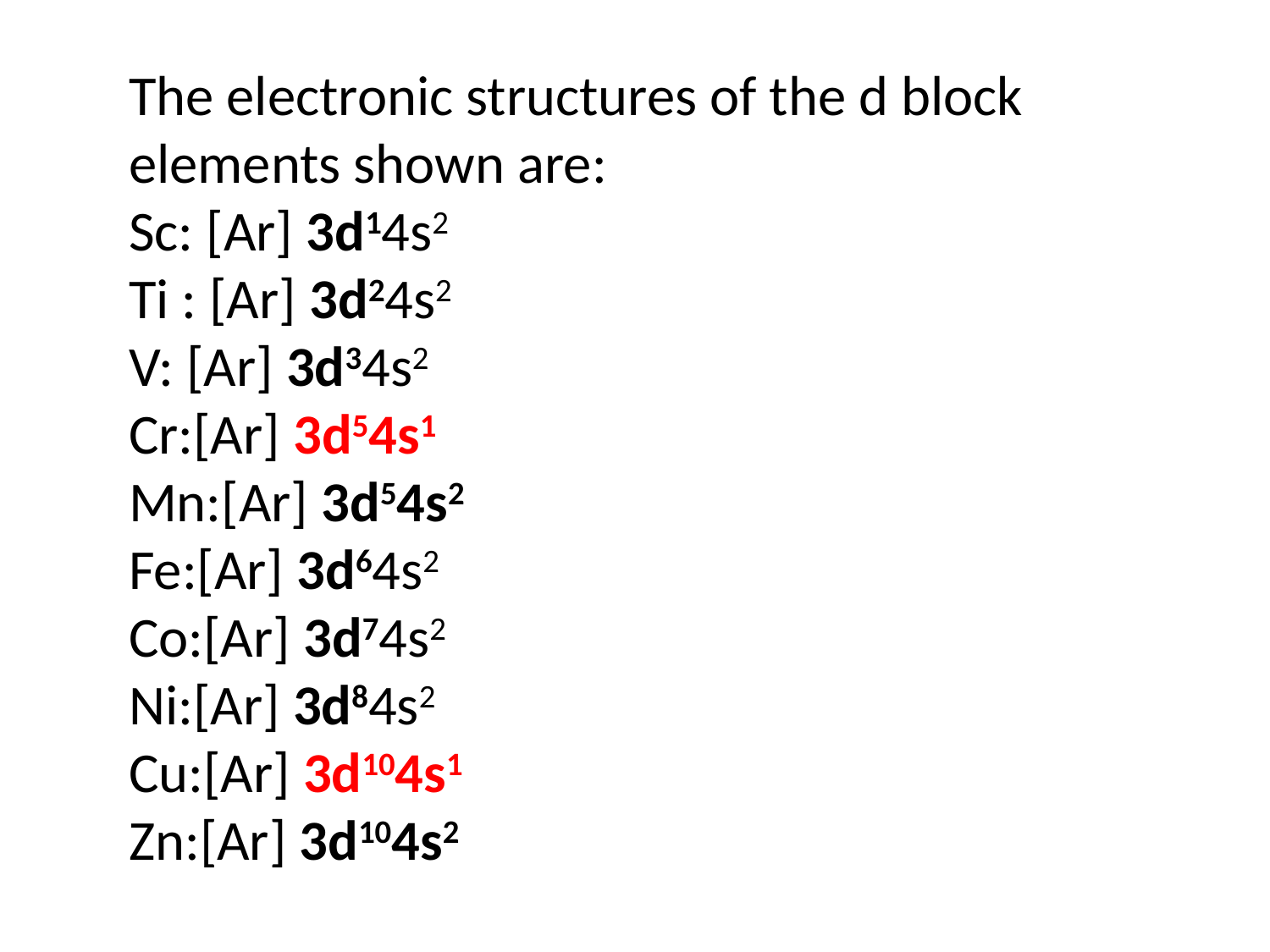

The electronic structures of the d block elements shown are:
Sc: [Ar] 3d14s2
Ti : [Ar] 3d24s2
V: [Ar] 3d34s2
Cr:[Ar] 3d54s1
Mn:[Ar] 3d54s2
Fe:[Ar] 3d64s2
Co:[Ar] 3d74s2
Ni:[Ar] 3d84s2
Cu:[Ar] 3d104s1
Zn:[Ar] 3d104s2